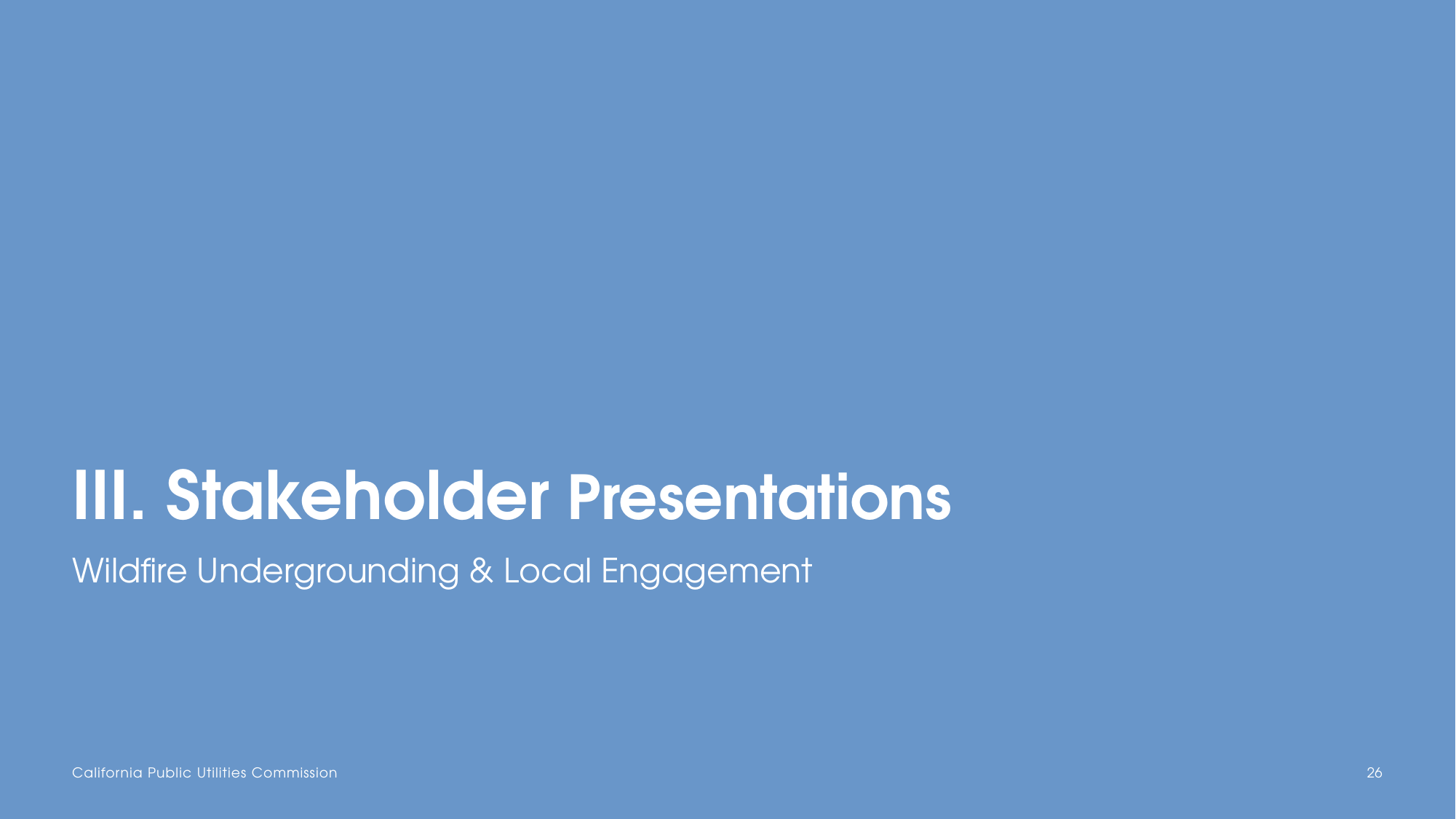

# III. Stakeholder Presentations
Wildfire Undergrounding & Local Engagement
26